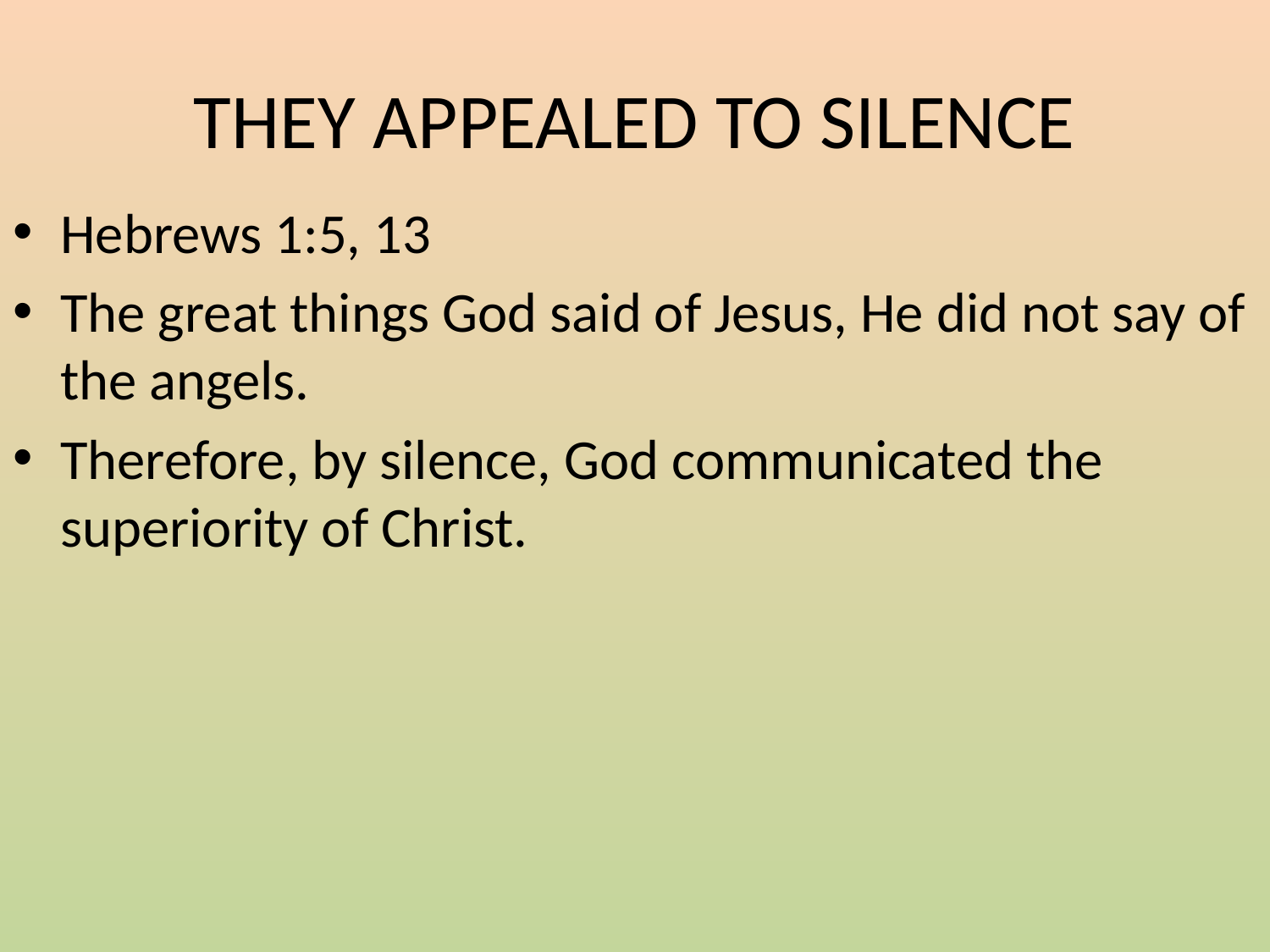

# THEY APPEALED TO SILENCE
Hebrews 1:5, 13
The great things God said of Jesus, He did not say of the angels.
Therefore, by silence, God communicated the superiority of Christ.